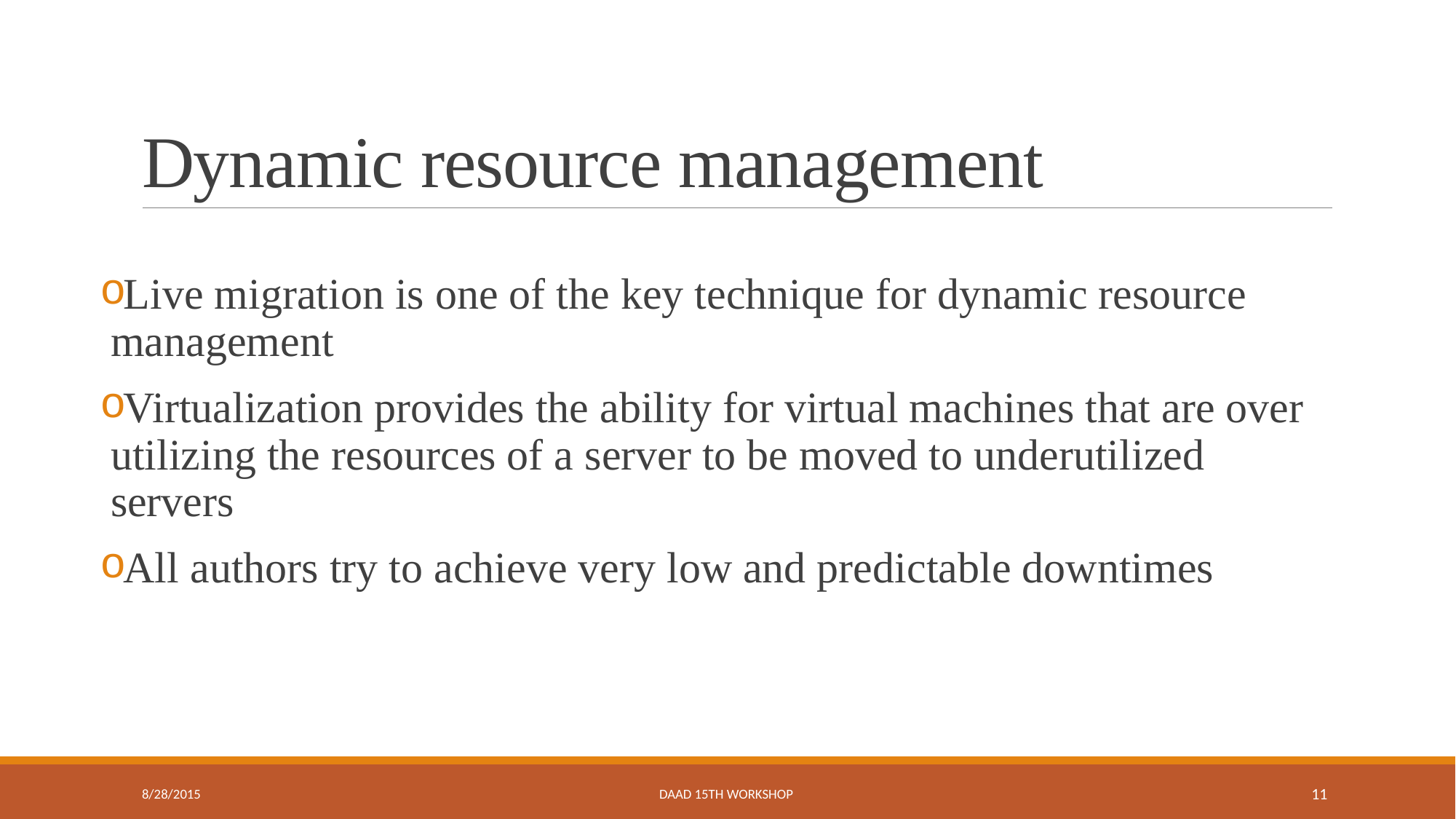

# Dynamic resource management
Live migration is one of the key technique for dynamic resource management
Virtualization provides the ability for virtual machines that are over utilizing the resources of a server to be moved to underutilized servers
All authors try to achieve very low and predictable downtimes

8/28/2015
DAAD 15th Workshop
11